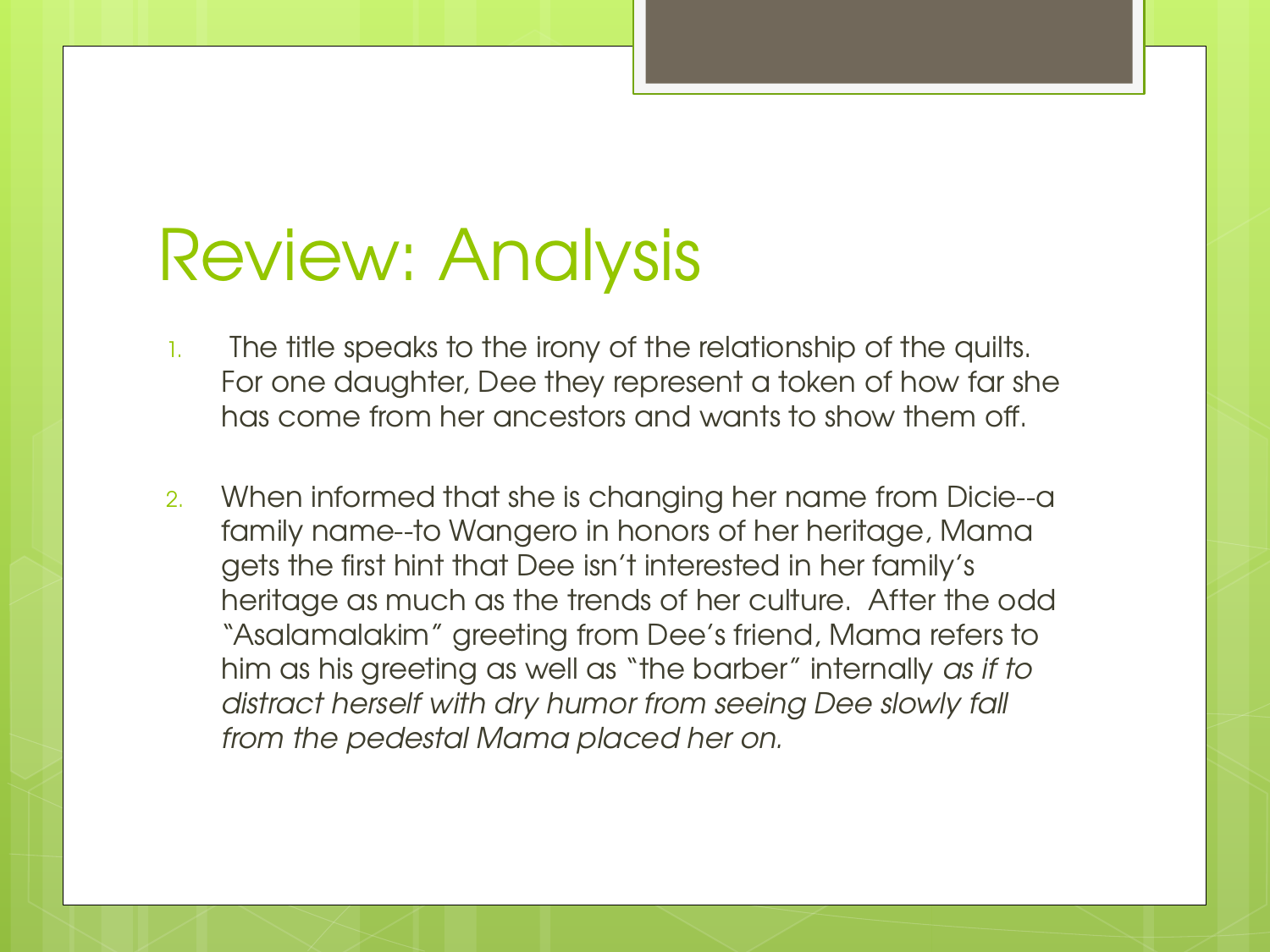

# Review: Analysis
 The title speaks to the irony of the relationship of the quilts. For one daughter, Dee they represent a token of how far she has come from her ancestors and wants to show them off.

When informed that she is changing her name from Dicie--a family name--to Wangero in honors of her heritage, Mama gets the first hint that Dee isn’t interested in her family’s heritage as much as the trends of her culture.  After the odd “Asalamalakim” greeting from Dee’s friend, Mama refers to him as his greeting as well as “the barber” internally as if to distract herself with dry humor from seeing Dee slowly fall from the pedestal Mama placed her on.